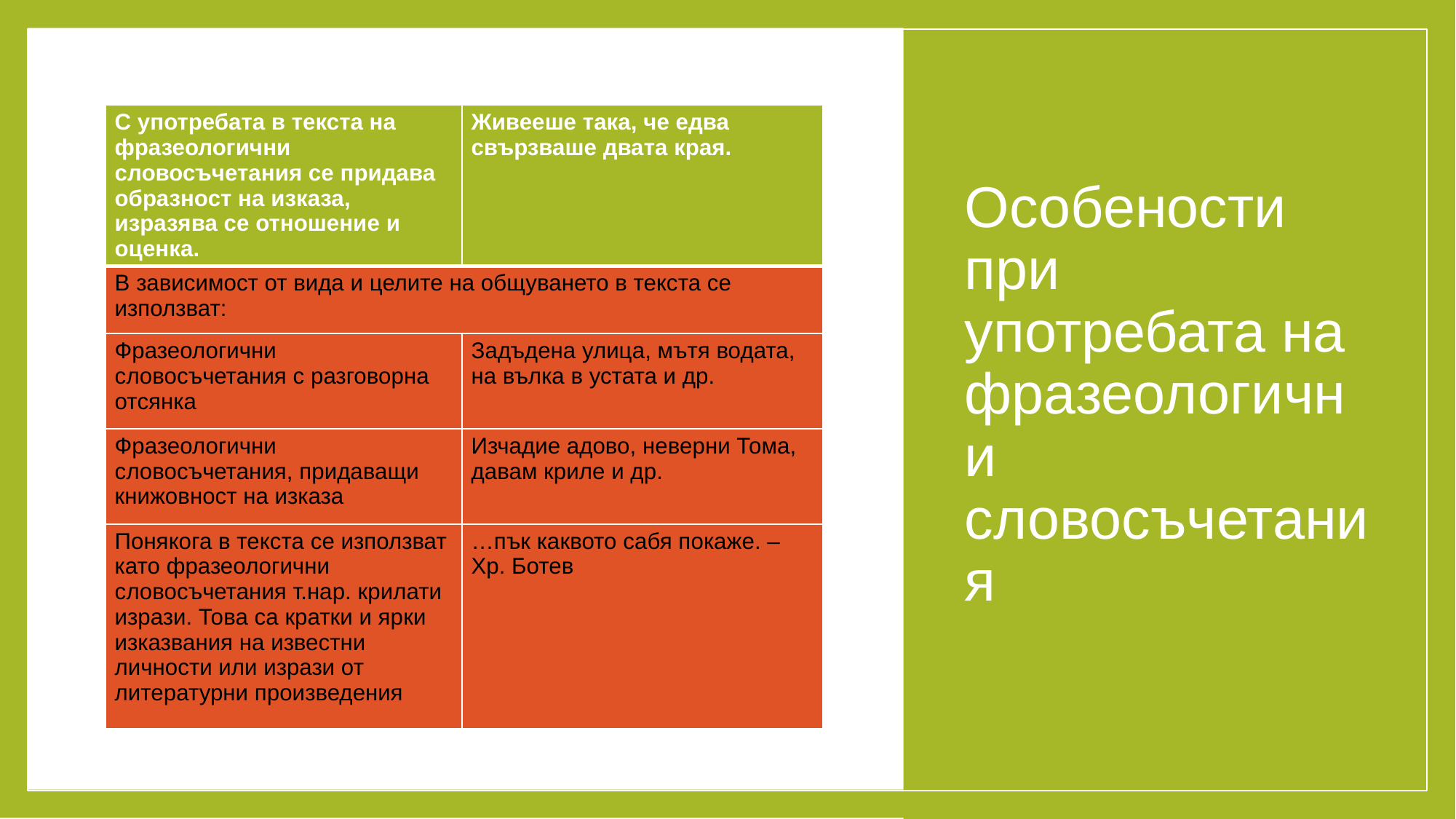

# Особености при употребата на фразеологични словосъчетания
| С употребата в текста на фразеологични словосъчетания се придава образност на изказа, изразява се отношение и оценка. | Живееше така, че едва свързваше двата края. |
| --- | --- |
| В зависимост от вида и целите на общуването в текста се използват: |  |
| Фразеологични словосъчетания с разговорна отсянка | Задъдена улица, мътя водата, на вълка в устата и др. |
| Фразеологични словосъчетания, придаващи книжовност на изказа | Изчадие адово, неверни Тома, давам криле и др. |
| Понякога в текста се използват като фразеологични словосъчетания т.нар. крилати изрази. Това са кратки и ярки изказвания на известни личности или изрази от литературни произведения | …пък каквото сабя покаже. – Хр. Ботев |